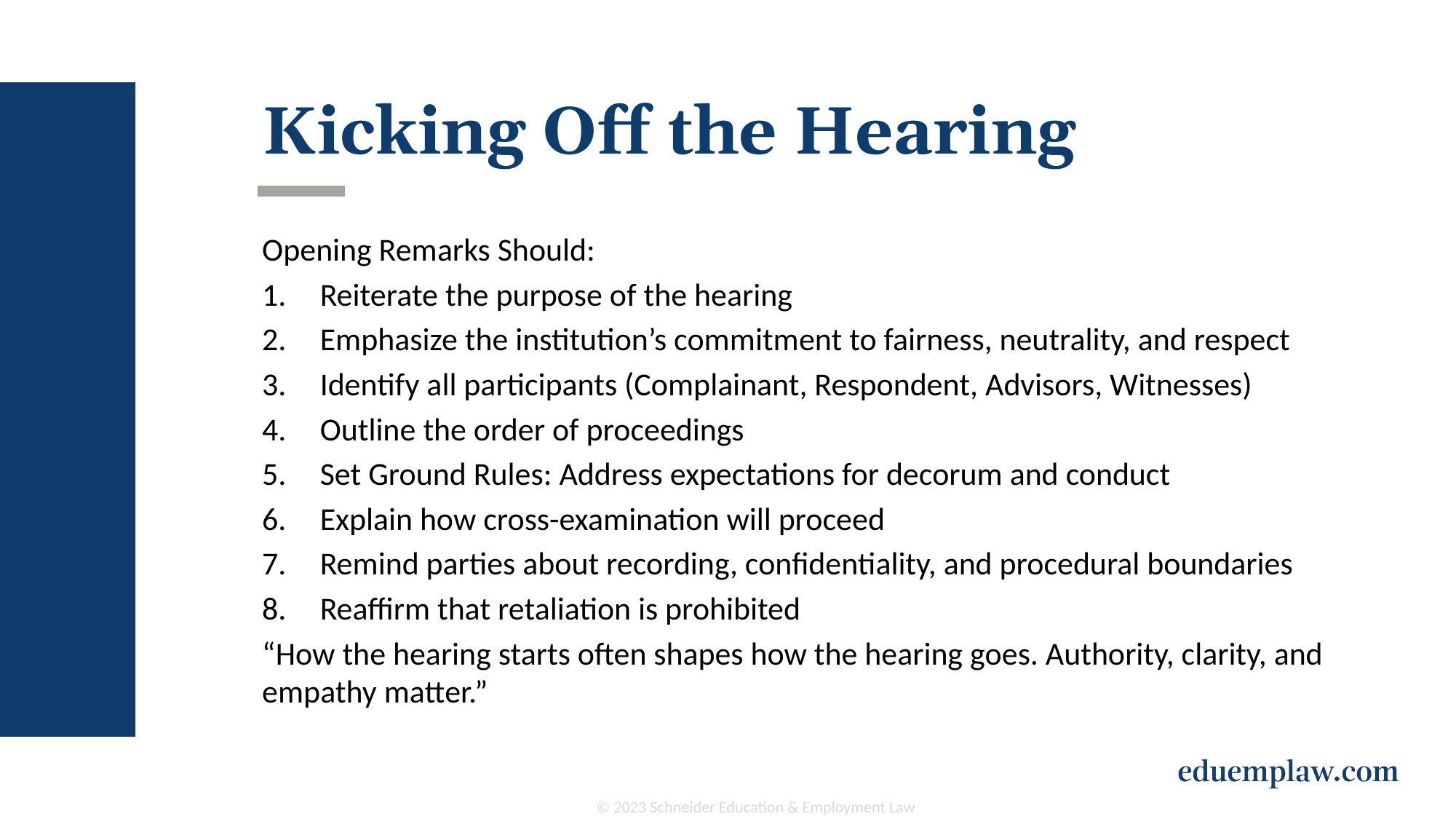

# Kicking Off the Hearing
Opening Remarks Should:
Reiterate the purpose of the hearing
Emphasize the institution’s commitment to fairness, neutrality, and respect
Identify all participants (Complainant, Respondent, Advisors, Witnesses)
Outline the order of proceedings
Set Ground Rules: Address expectations for decorum and conduct
Explain how cross-examination will proceed
Remind parties about recording, confidentiality, and procedural boundaries
Reaffirm that retaliation is prohibited
“How the hearing starts often shapes how the hearing goes. Authority, clarity, and empathy matter.”